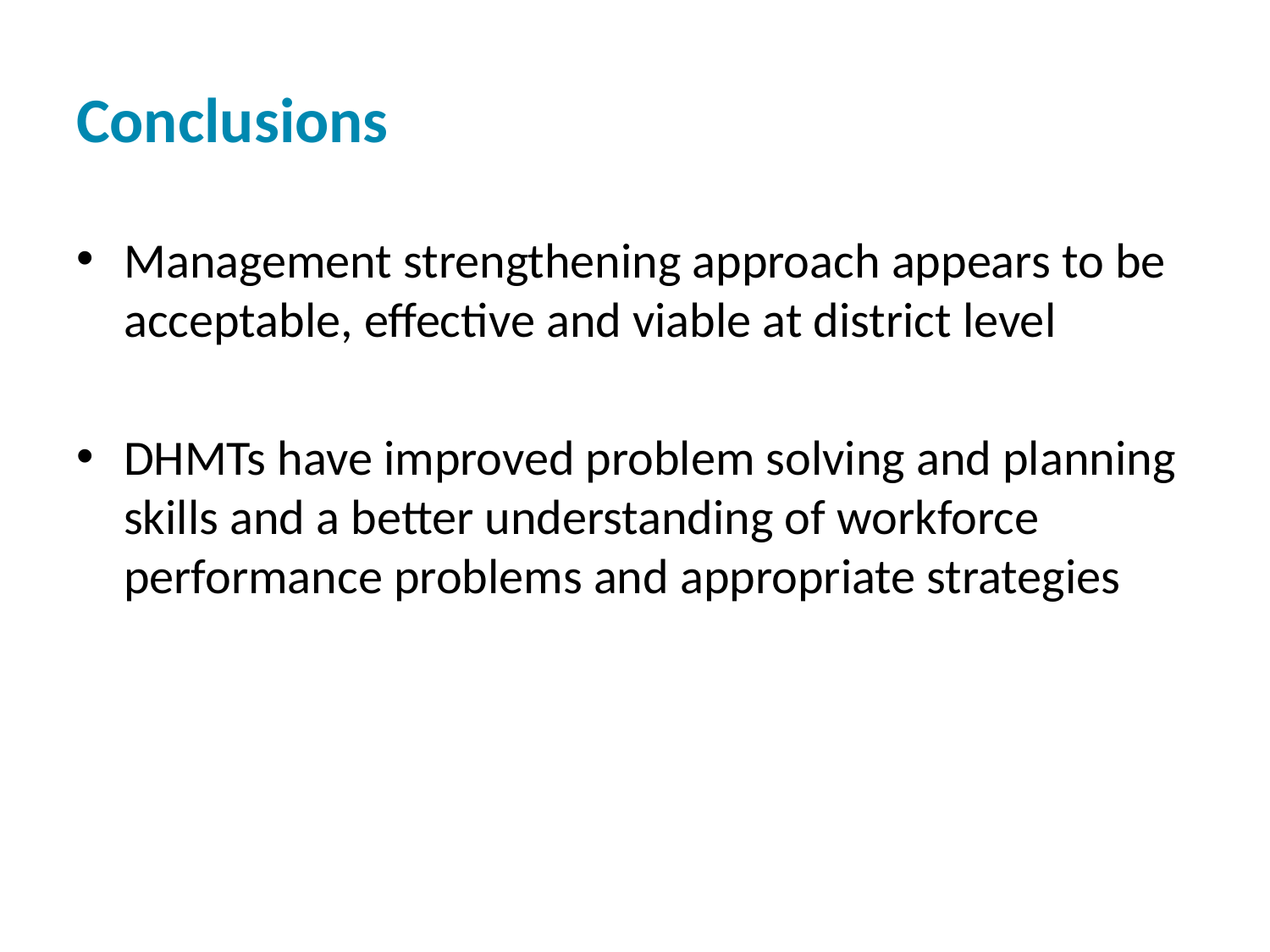

# Conclusions
Management strengthening approach appears to be acceptable, effective and viable at district level

DHMTs have improved problem solving and planning skills and a better understanding of workforce performance problems and appropriate strategies